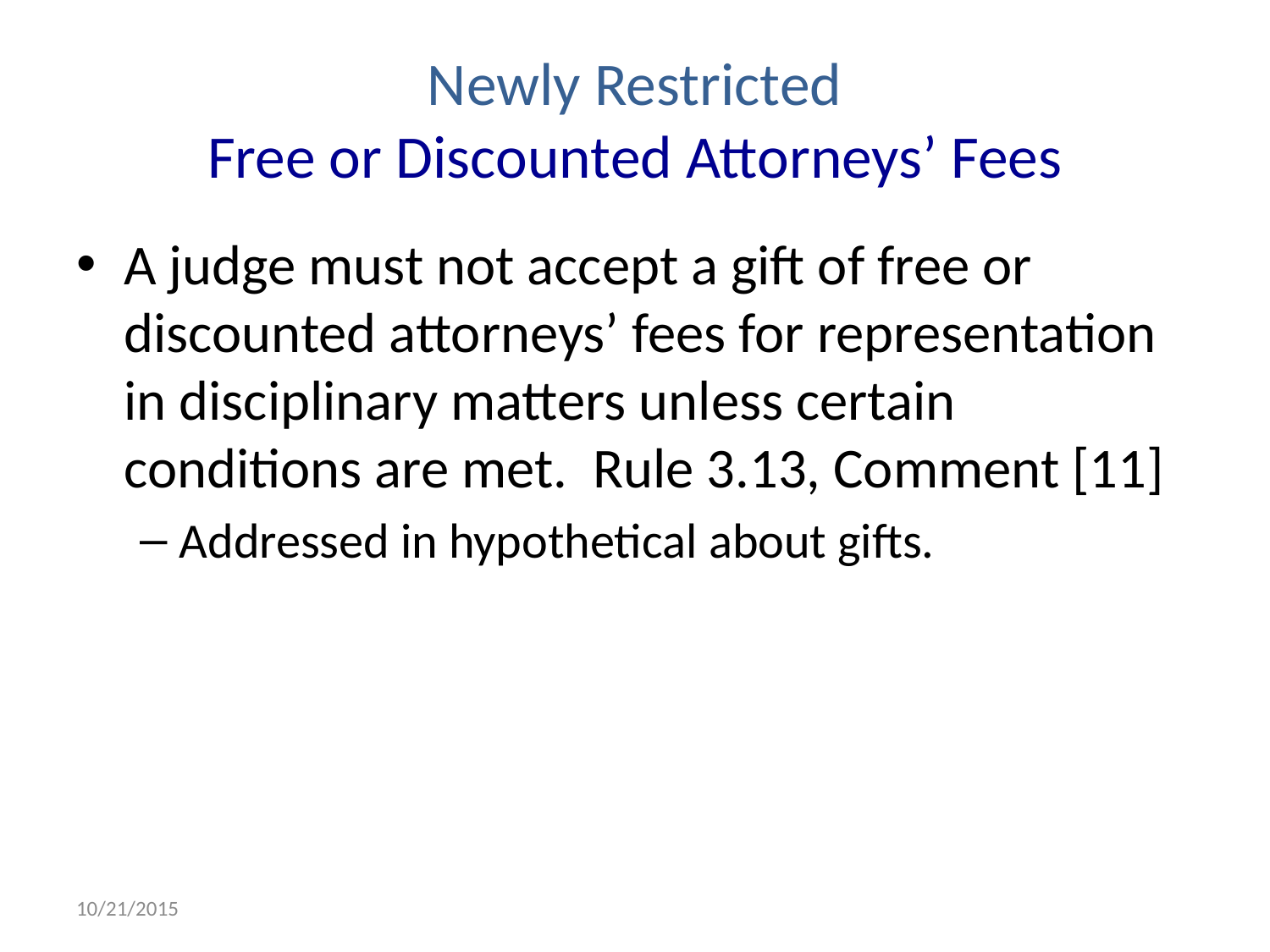

# Newly Restricted Free or Discounted Attorneys’ Fees
A judge must not accept a gift of free or discounted attorneys’ fees for representation in disciplinary matters unless certain conditions are met.  Rule 3.13, Comment [11]
Addressed in hypothetical about gifts.

10/21/2015